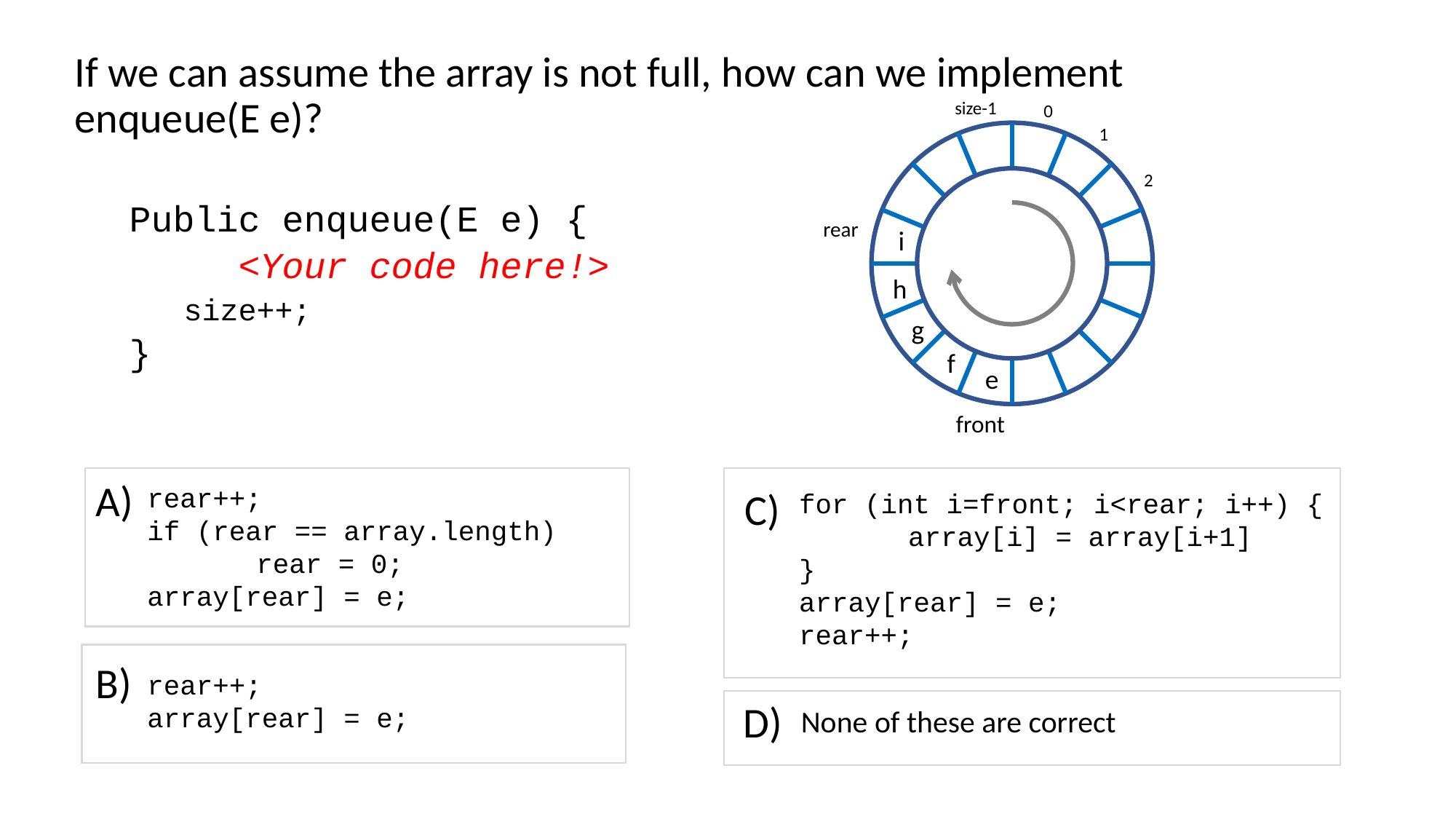

If we can assume the array is not full, how can we implement enqueue(E e)?
Public enqueue(E e) {
	<Your code here!>
size++;
}

size-1
0
1

2

i
h
g
f
e
rear
front

A)
rear++;
if (rear == array.length)
	rear = 0;
array[rear] = e;

C)
for (int i=front; i<rear; i++) {
	array[i] = array[i+1]
}
array[rear] = e;
rear++;

B)
rear++;
array[rear] = e;
D)

None of these are correct